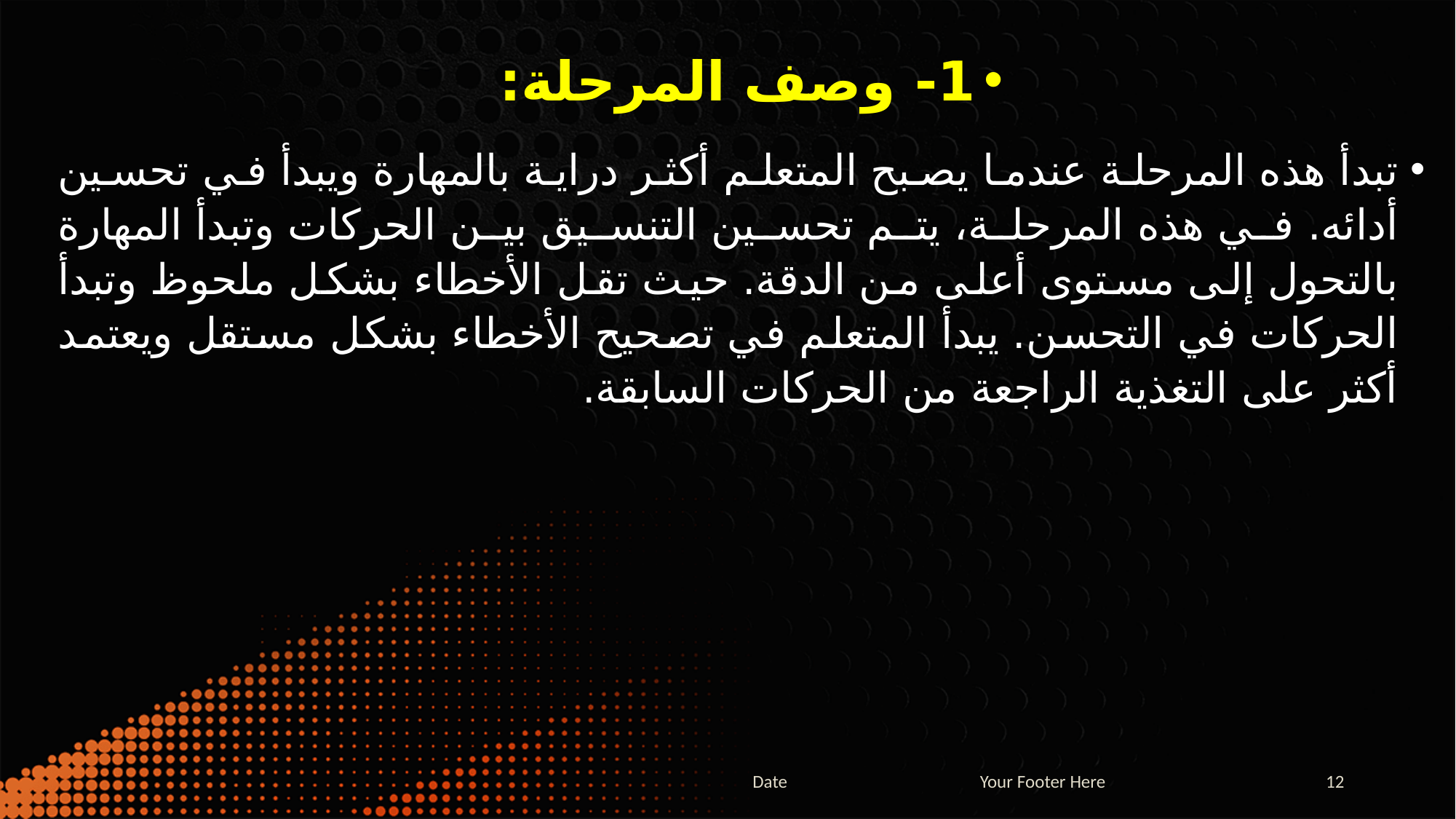

1- وصف المرحلة:
تبدأ هذه المرحلة عندما يصبح المتعلم أكثر دراية بالمهارة ويبدأ في تحسين أدائه. في هذه المرحلة، يتم تحسين التنسيق بين الحركات وتبدأ المهارة بالتحول إلى مستوى أعلى من الدقة. حيث تقل الأخطاء بشكل ملحوظ وتبدأ الحركات في التحسن. يبدأ المتعلم في تصحيح الأخطاء بشكل مستقل ويعتمد أكثر على التغذية الراجعة من الحركات السابقة.

Date
Your Footer Here
12